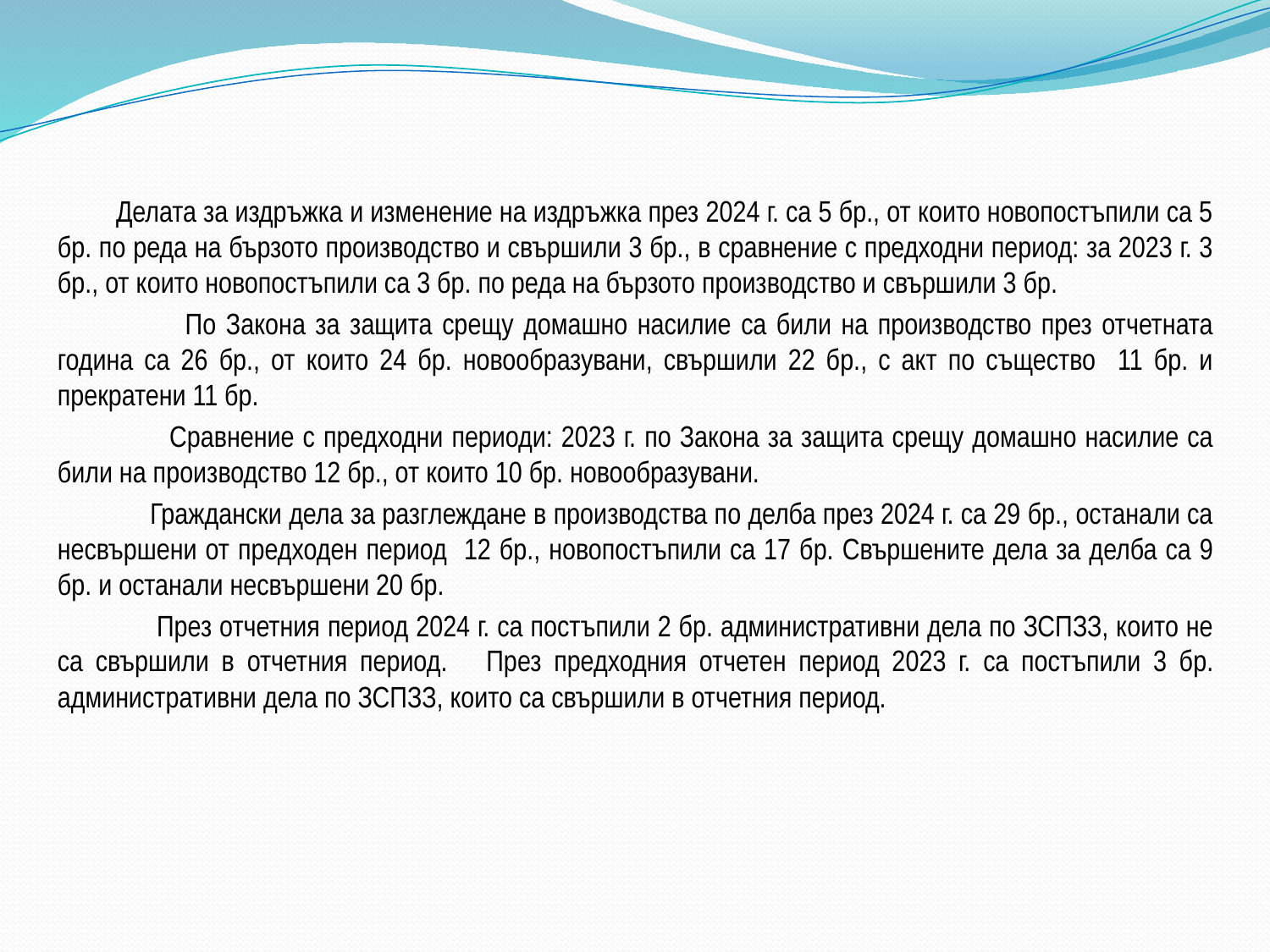

Делата за издръжка и изменение на издръжка през 2024 г. са 5 бр., от които новопостъпили са 5 бр. по реда на бързото производство и свършили 3 бр., в сравнение с предходни период: за 2023 г. 3 бр., от които новопостъпили са 3 бр. по реда на бързото производство и свършили 3 бр.
             По Закона за защита срещу домашно насилие са били на производство през отчетната година са 26 бр., от които 24 бр. новообразувани, свършили 22 бр., с акт по същество  11 бр. и прекратени 11 бр.
             Сравнение с предходни периоди: 2023 г. по Закона за защита срещу домашно насилие са били на производство 12 бр., от които 10 бр. новообразувани.
             Граждански дела за разглеждане в производства по делба през 2024 г. са 29 бр., останали са несвършени от предходен период  12 бр., новопостъпили са 17 бр. Свършените дела за делба са 9 бр. и останали несвършени 20 бр.
             През отчетния период 2024 г. са постъпили 2 бр. административни дела по ЗСПЗЗ, които не са свършили в отчетния период. 	През предходния отчетен период 2023 г. са постъпили 3 бр. административни дела по ЗСПЗЗ, които са свършили в отчетния период.